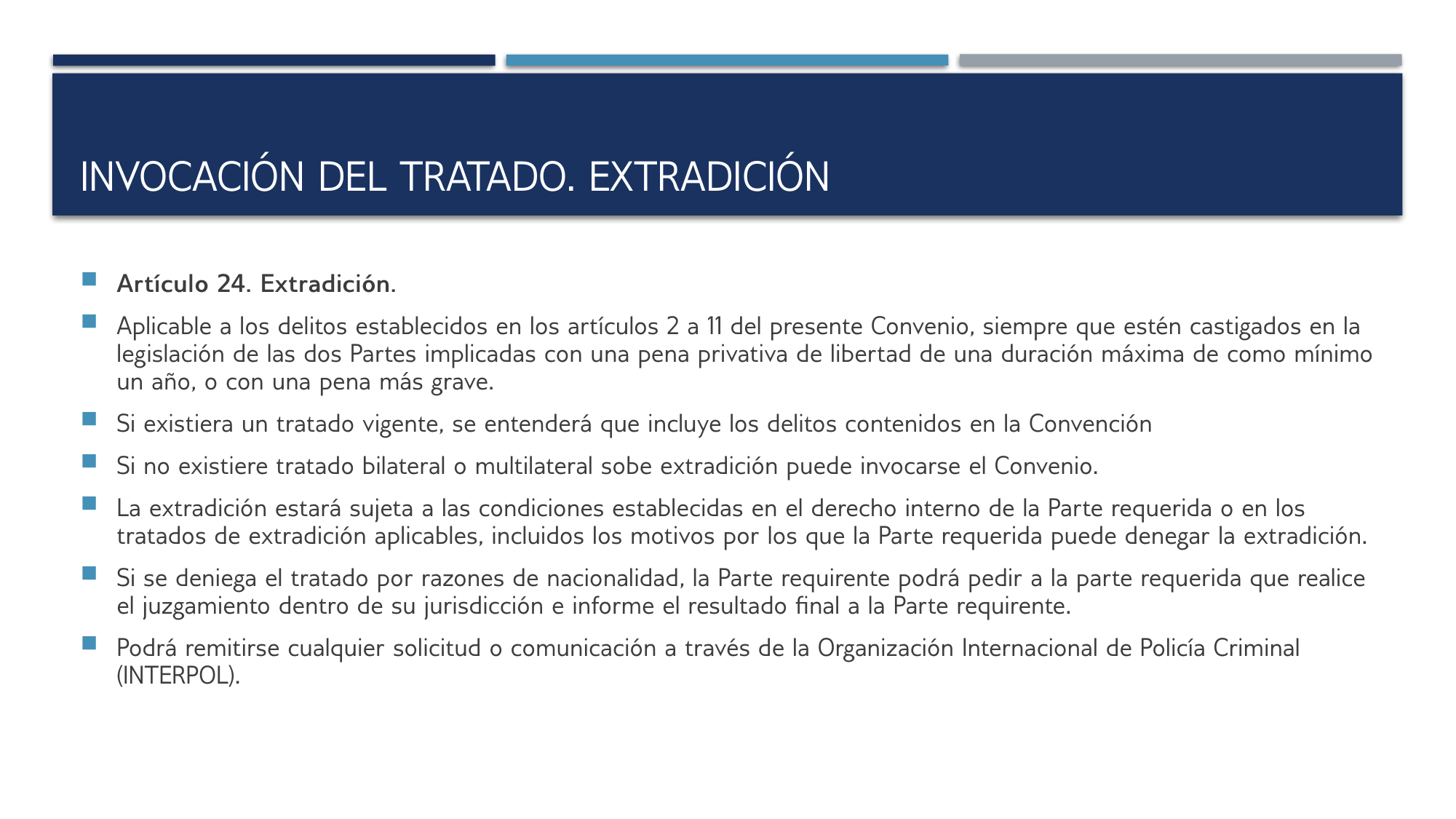

# INVOCACIÓN DEL TRATADO. EXTRADICIÓN
Artículo 24. Extradición.
Aplicable a los delitos establecidos en los artículos 2 a 11 del presente Convenio, siempre que estén castigados en la legislación de las dos Partes implicadas con una pena privativa de libertad de una duración máxima de como mínimo un año, o con una pena más grave.
Si existiera un tratado vigente, se entenderá que incluye los delitos contenidos en la Convención
Si no existiere tratado bilateral o multilateral sobe extradición puede invocarse el Convenio.
La extradición estará sujeta a las condiciones establecidas en el derecho interno de la Parte requerida o en los tratados de extradición aplicables, incluidos los motivos por los que la Parte requerida puede denegar la extradición.
Si se deniega el tratado por razones de nacionalidad, la Parte requirente podrá pedir a la parte requerida que realice el juzgamiento dentro de su jurisdicción e informe el resultado final a la Parte requirente.
Podrá remitirse cualquier solicitud o comunicación a través de la Organización Internacional de Policía Criminal (INTERPOL).